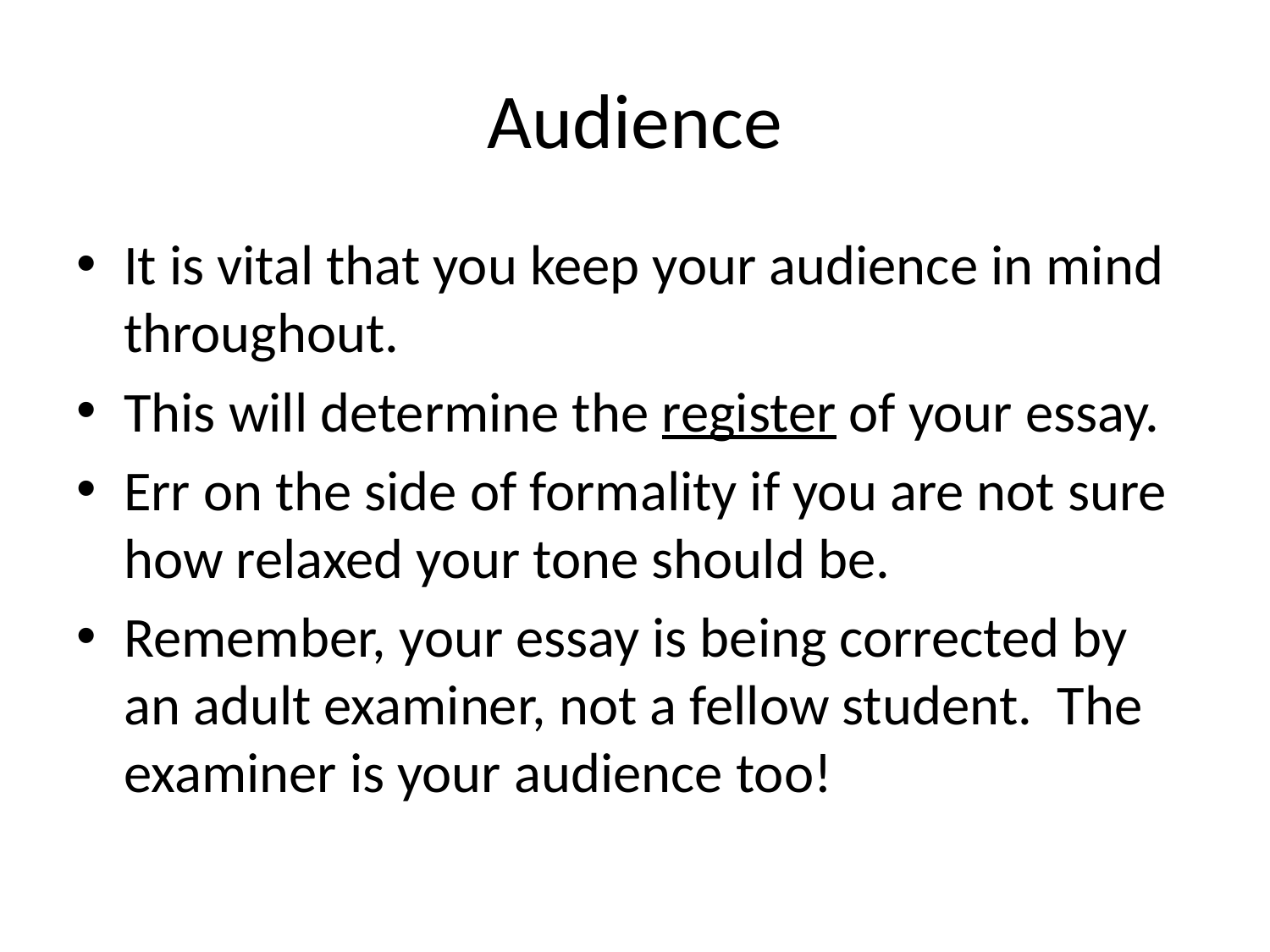

# Audience
It is vital that you keep your audience in mind throughout.
This will determine the register of your essay.
Err on the side of formality if you are not sure how relaxed your tone should be.
Remember, your essay is being corrected by an adult examiner, not a fellow student.  The examiner is your audience too!